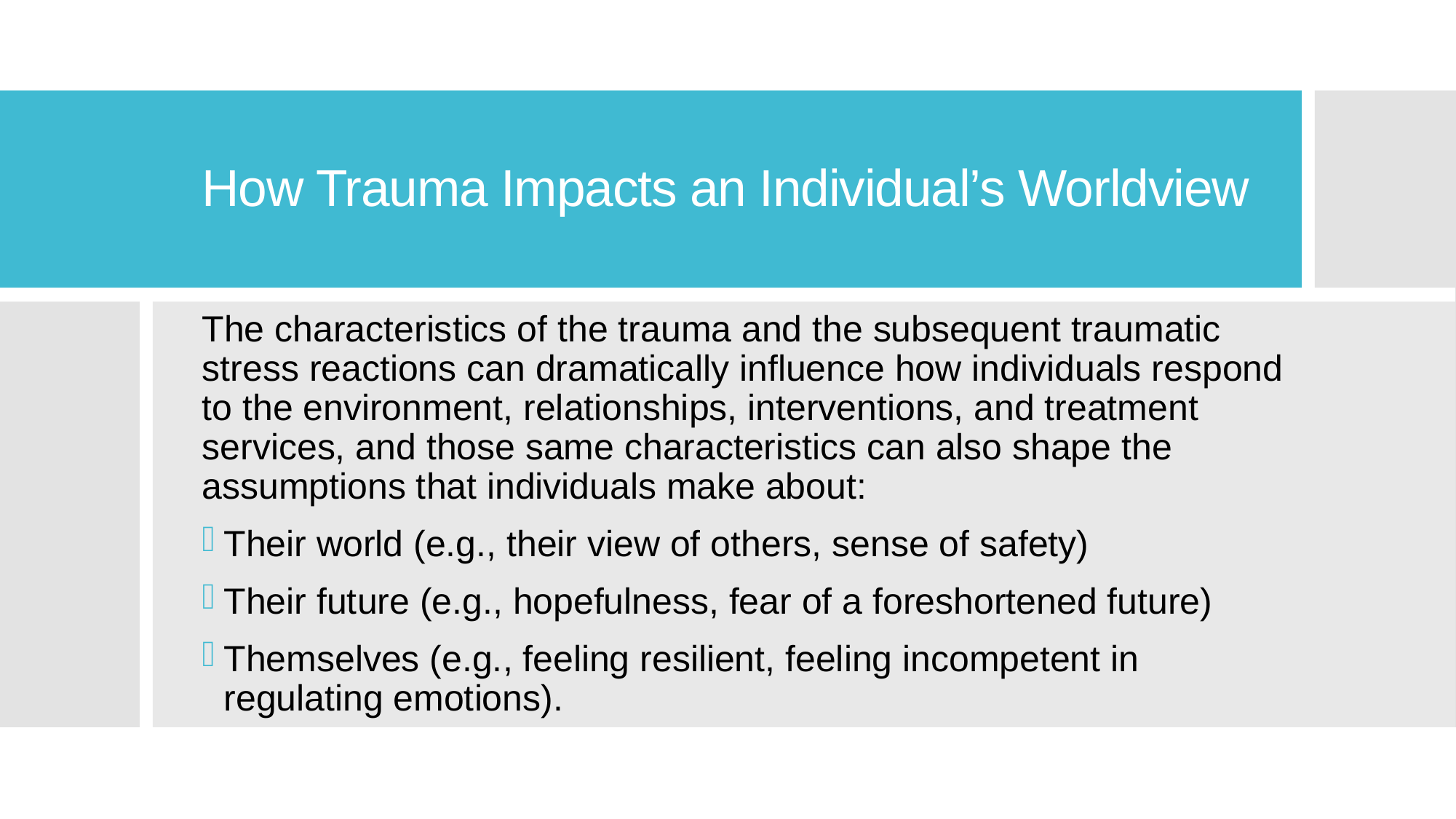

# How Trauma Impacts an Individual’s Worldview

The characteristics of the trauma and the subsequent traumatic stress reactions can dramatically influence how indi­viduals respond to the environment, relationships, interventions, and treatment services, and those same characteristics can also shape the assumptions that individuals make about:
Their world (e.g., their view of others, sense of safety)
Their future (e.g., hopefulness, fear of a foreshortened future)
Themselves (e.g., feeling resilient, feeling incompetent in regulating emotions).